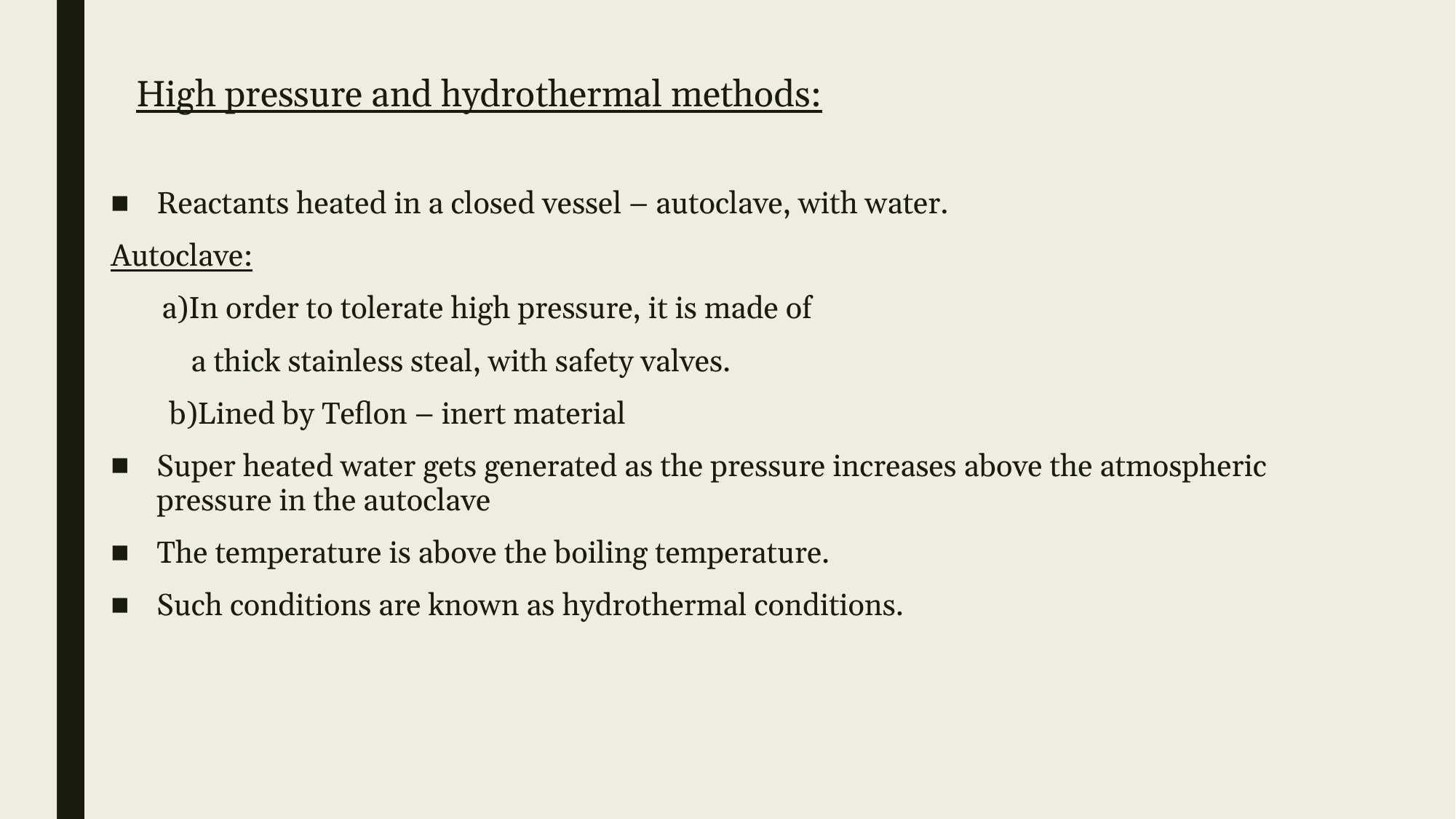

# High pressure and hydrothermal methods:
Reactants heated in a closed vessel – autoclave, with water.
Autoclave:
       a)In order to tolerate high pressure, it is made of
           a thick stainless steal, with safety valves.
        b)Lined by Teflon – inert material
Super heated water gets generated as the pressure increases above the atmospheric pressure in the autoclave
The temperature is above the boiling temperature.
Such conditions are known as hydrothermal conditions.